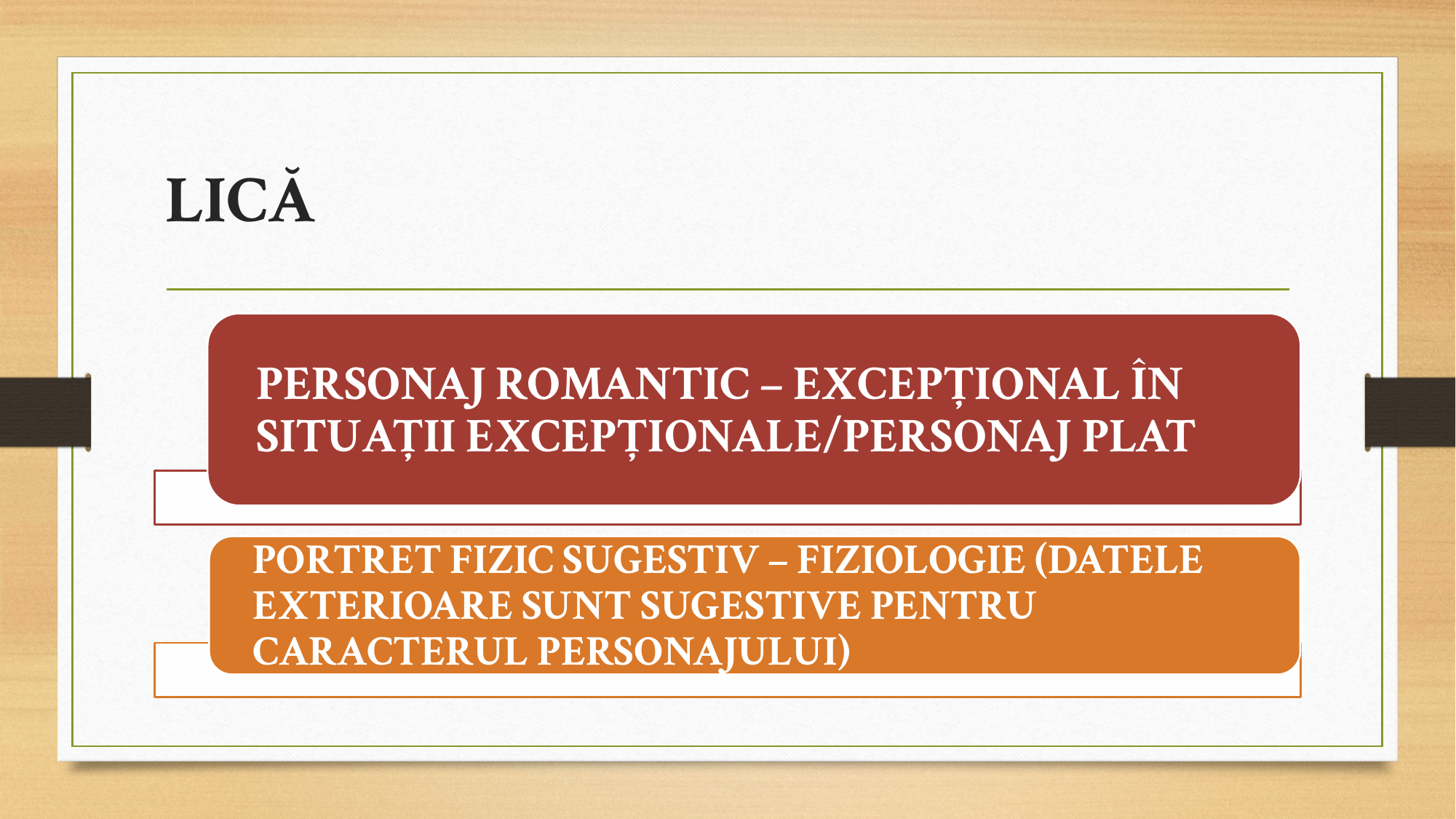

# LICĂ
PERSONAJ ROMANTIC – EXCEPȚIONAL ÎN SITUAȚII EXCEPȚIONALE/PERSONAJ PLAT
PORTRET FIZIC SUGESTIV – FIZIOLOGIE (DATELE EXTERIOARE SUNT SUGESTIVE PENTRU CARACTERUL PERSONAJULUI)